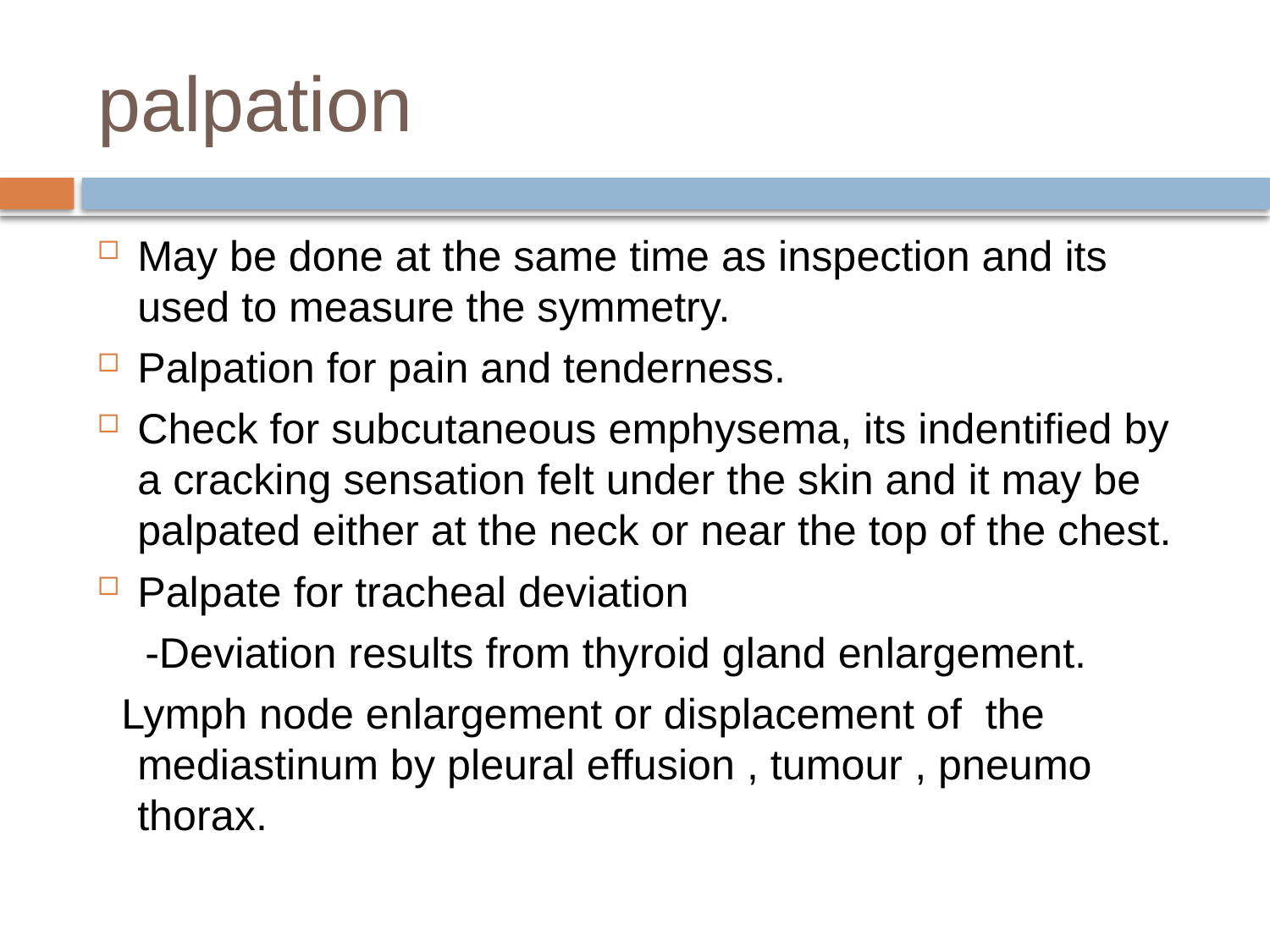

# palpation
May be done at the same time as inspection and its used to measure the symmetry.
Palpation for pain and tenderness.
Check for subcutaneous emphysema, its indentified by a cracking sensation felt under the skin and it may be palpated either at the neck or near the top of the chest.
Palpate for tracheal deviation
    -Deviation results from thyroid gland enlargement.
  Lymph node enlargement or displacement of  the mediastinum by pleural effusion , tumour , pneumo thorax.